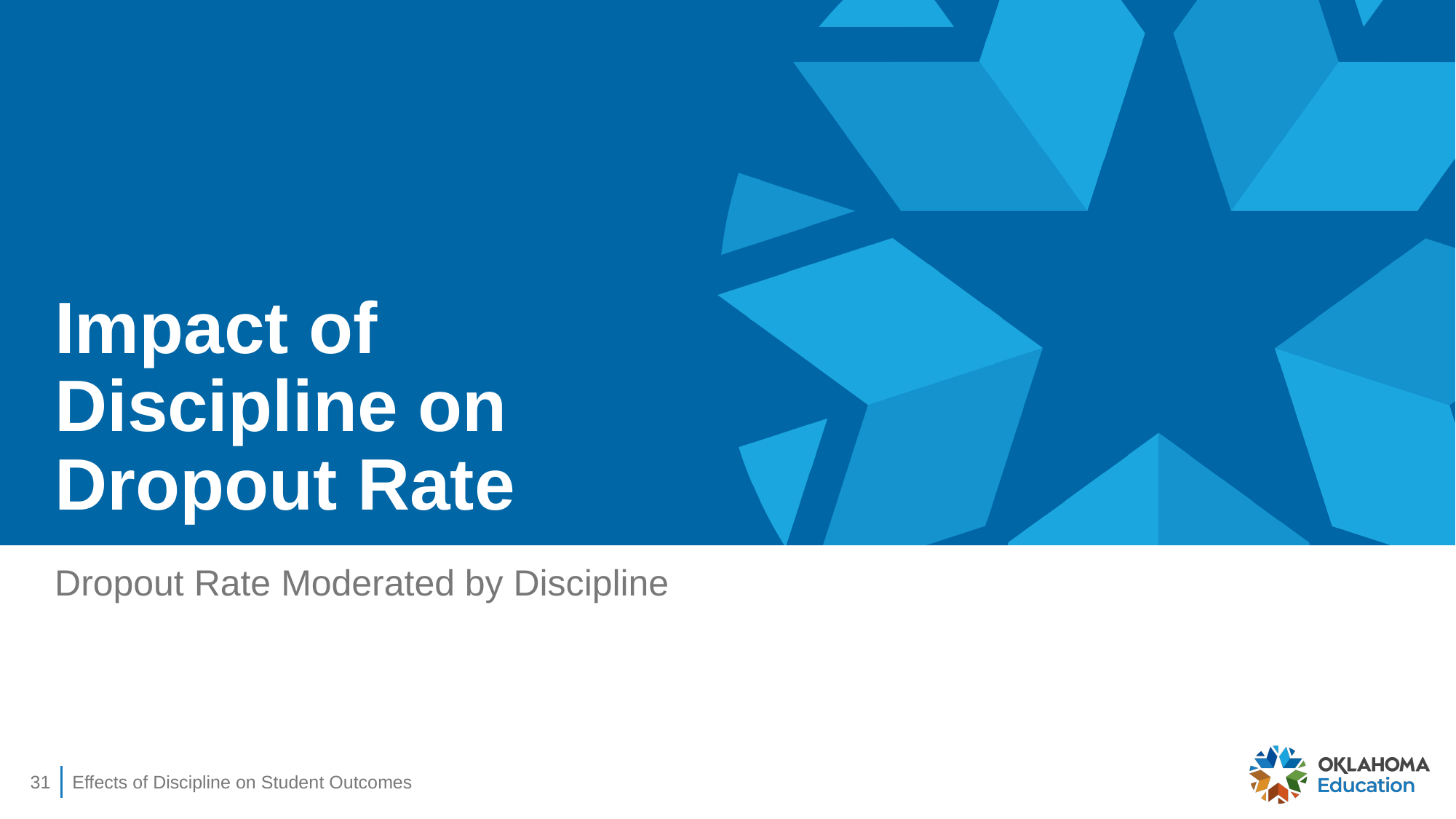

# Impact of Discipline on Dropout Rate
Dropout Rate Moderated by Discipline
31
Effects of Discipline on Student Outcomes